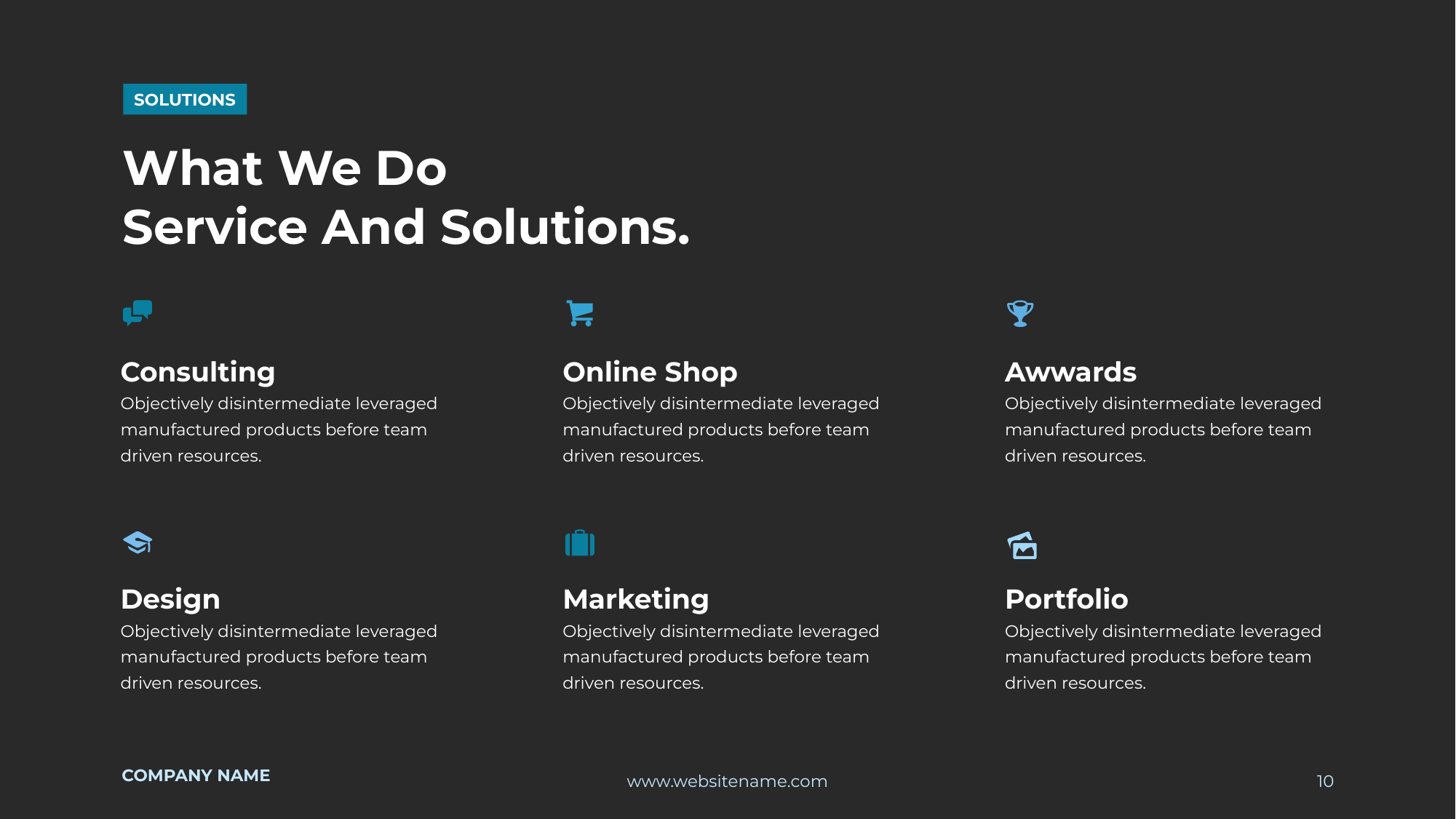

SOLUTIONS
What We Do
Service And Solutions.

Consulting
Objectively disintermediate leveraged manufactured products before team driven resources.
Online Shop
Objectively disintermediate leveraged manufactured products before team driven resources.
Awwards
Objectively disintermediate leveraged manufactured products before team driven resources.

Design
Objectively disintermediate leveraged manufactured products before team driven resources.
Marketing
Objectively disintermediate leveraged manufactured products before team driven resources.
Portfolio
Objectively disintermediate leveraged manufactured products before team driven resources.
www.websitename.com
10